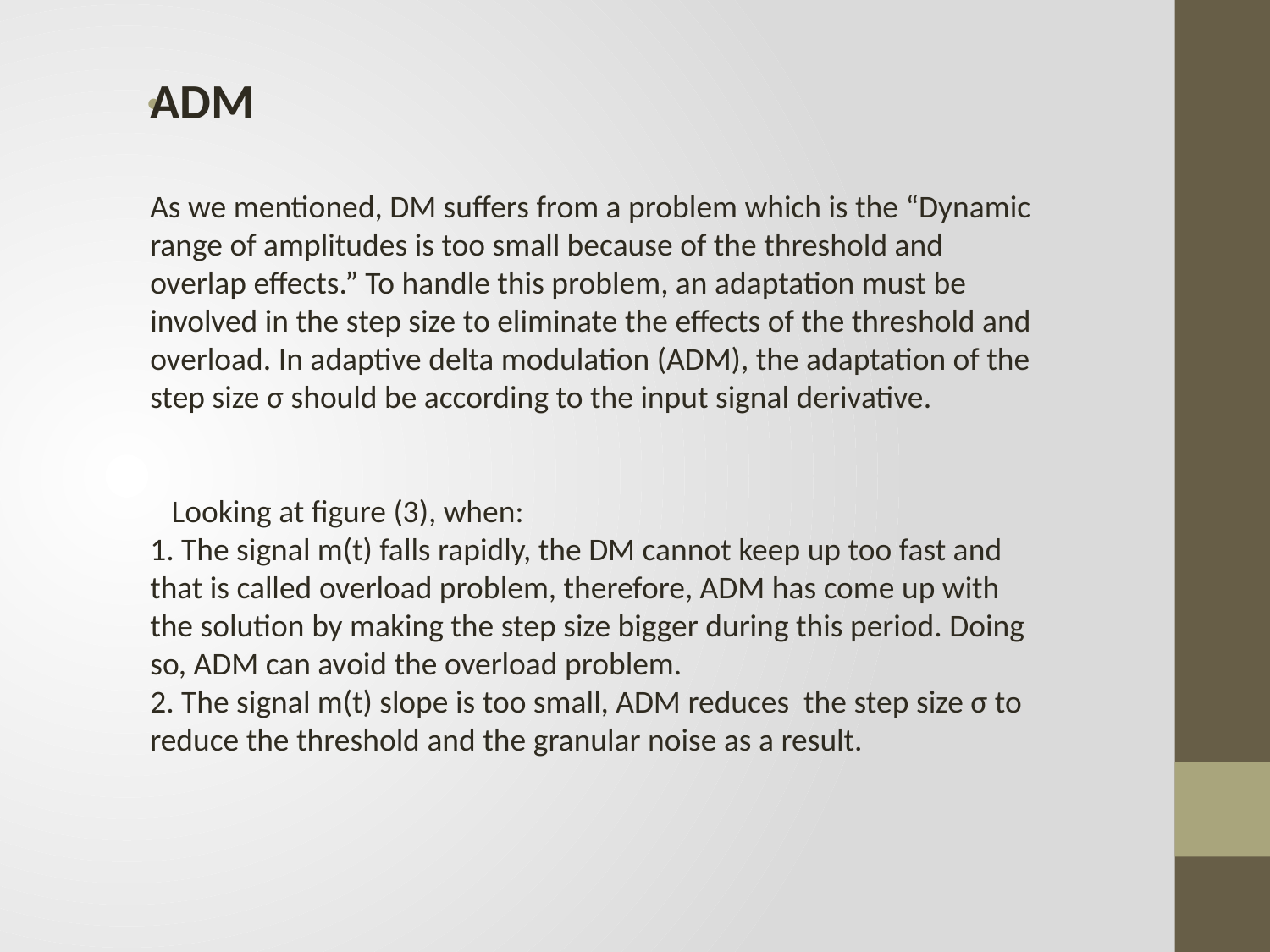

ADM

As we mentioned, DM suffers from a problem which is the “Dynamic range of amplitudes is too small because of the threshold and overlap effects.” To handle this problem, an adaptation must be involved in the step size to eliminate the effects of the threshold and overload. In adaptive delta modulation (ADM), the adaptation of the step size σ should be according to the input signal derivative.

   Looking at figure (3), when:
1. The signal m(t) falls rapidly, the DM cannot keep up too fast and that is called overload problem, therefore, ADM has come up with the solution by making the step size bigger during this period. Doing so, ADM can avoid the overload problem.
2. The signal m(t) slope is too small, ADM reduces  the step size σ to reduce the threshold and the granular noise as a result.